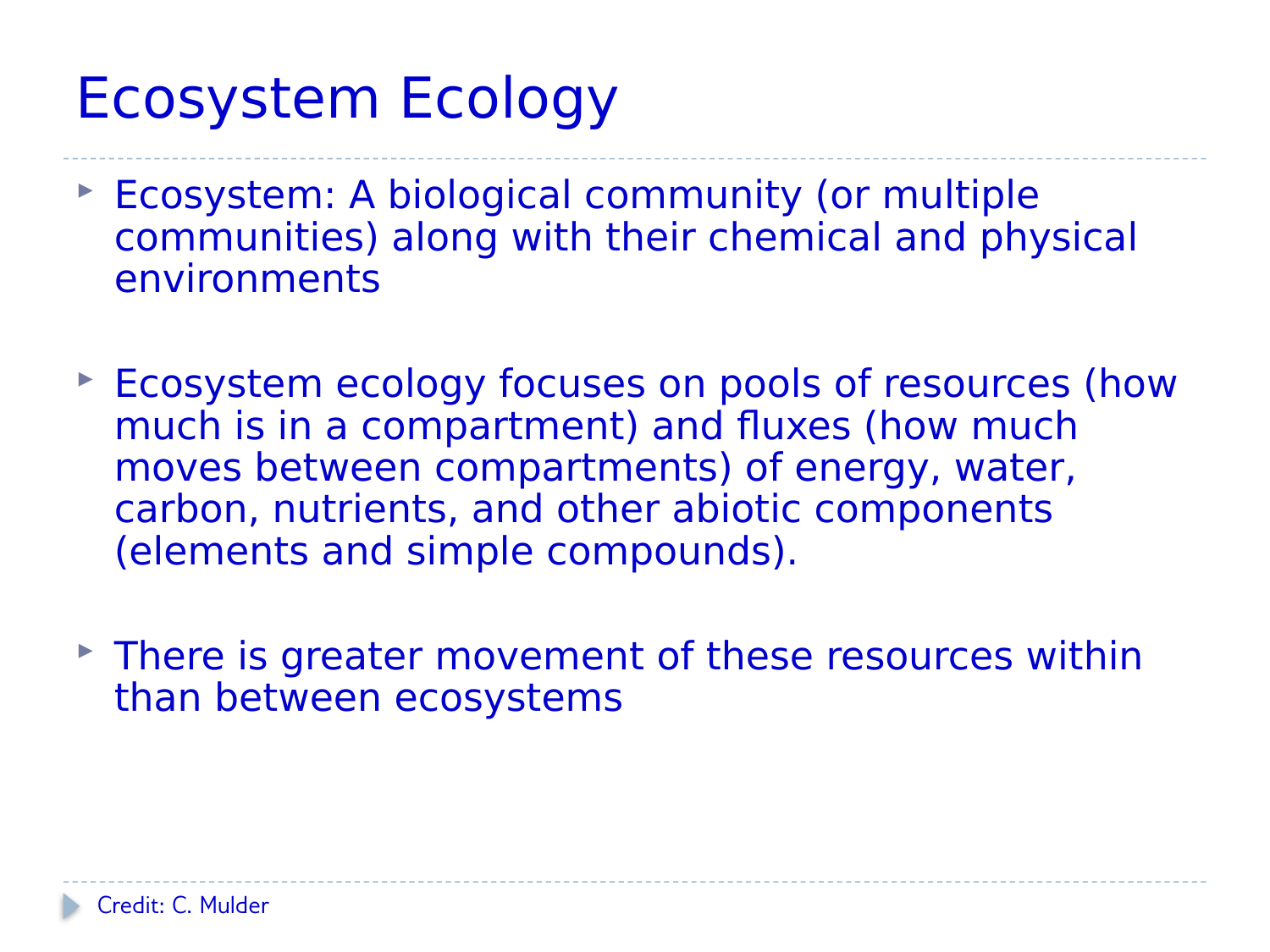

# Ecosystem Ecology
Ecosystem: A biological community (or multiple communities) along with their chemical and physical environments

Ecosystem ecology focuses on pools of resources (how much is in a compartment) and fluxes (how much moves between compartments) of energy, water, carbon, nutrients, and other abiotic components (elements and simple compounds).

There is greater movement of these resources within than between ecosystems
Credit: C. Mulder